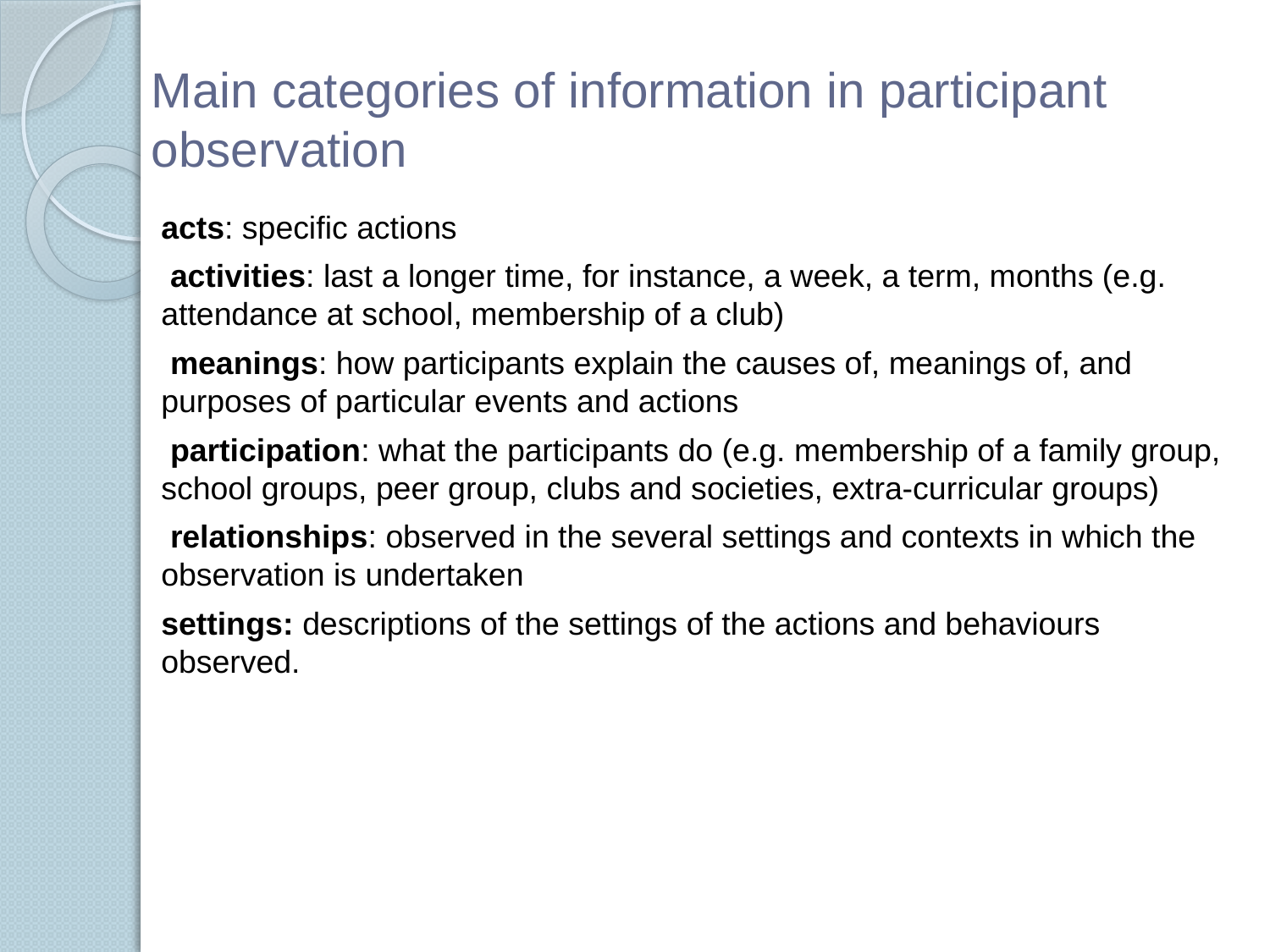

# Main categories of information in participant observation
acts: specific actions
 activities: last a longer time, for instance, a week, a term, months (e.g. attendance at school, membership of a club)
 meanings: how participants explain the causes of, meanings of, and purposes of particular events and actions
 participation: what the participants do (e.g. membership of a family group, school groups, peer group, clubs and societies, extra-curricular groups)
 relationships: observed in the several settings and contexts in which the observation is undertaken
settings: descriptions of the settings of the actions and behaviours observed.